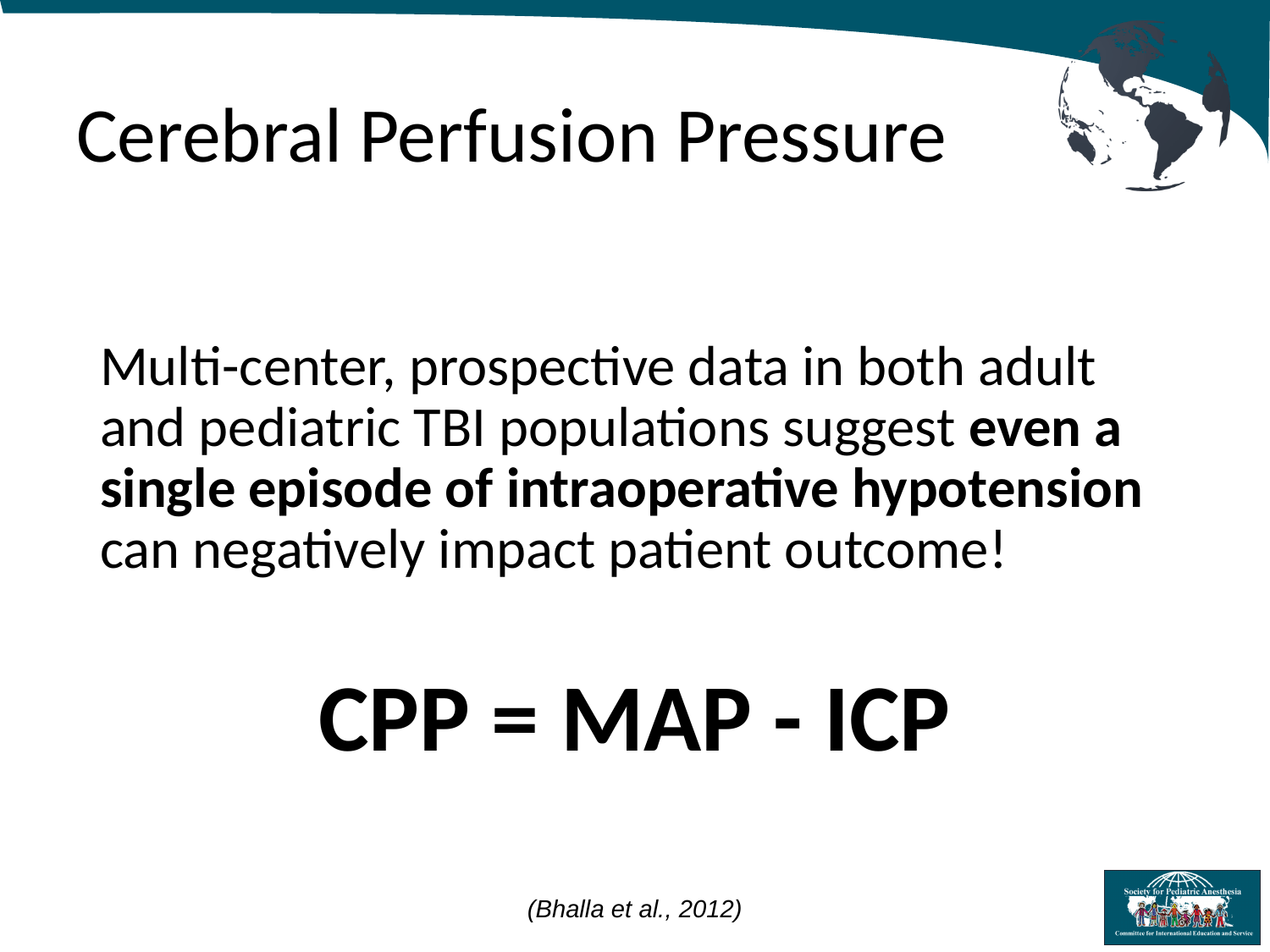

# Cerebral Perfusion Pressure

Multi-center, prospective data in both adult and pediatric TBI populations suggest even a single episode of intraoperative hypotension can negatively impact patient outcome!

CPP = MAP - ICP
(Bhalla et al., 2012)